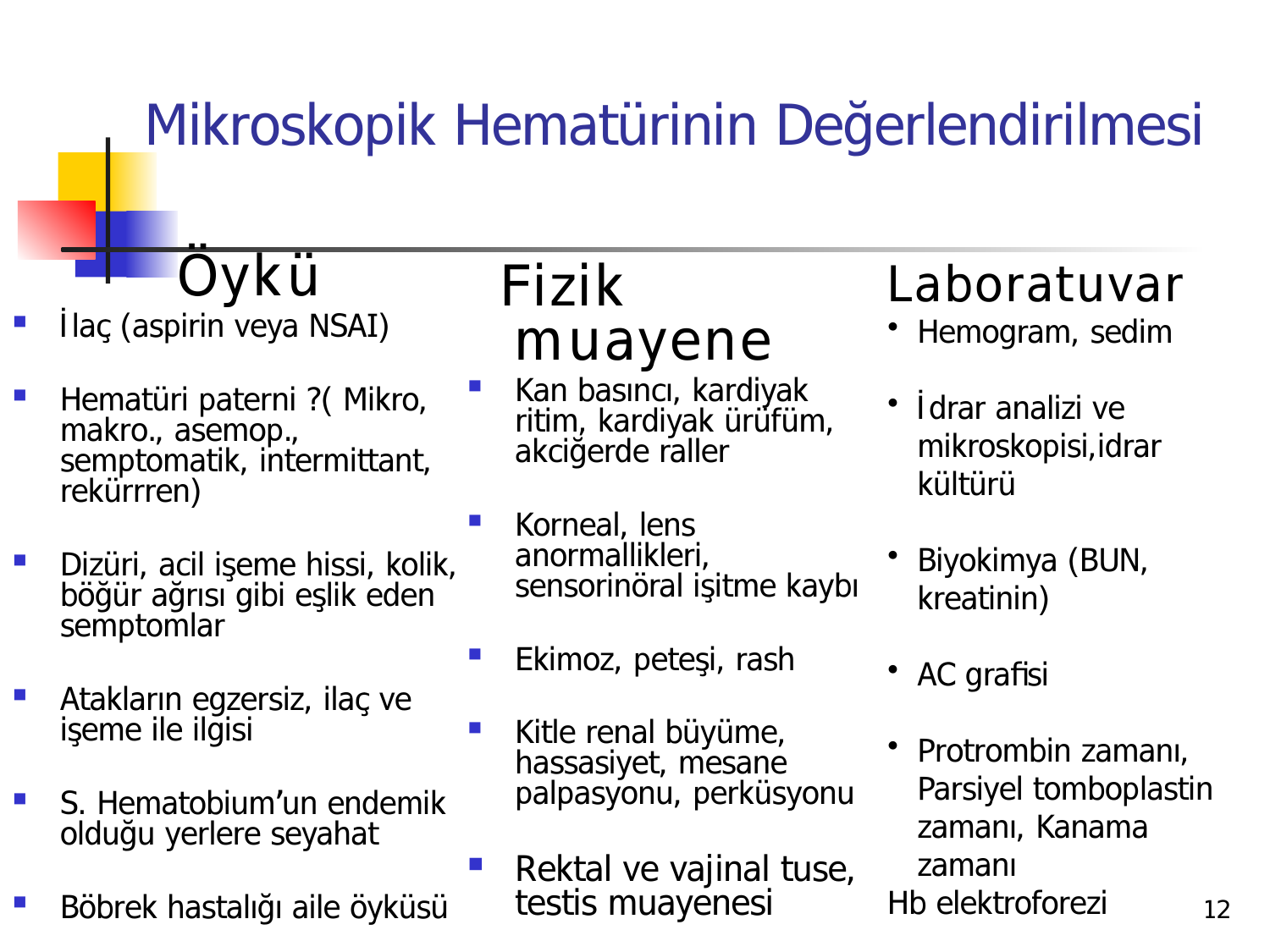

# Mikroskopik Hematürinin Değerlendirilmesi
          Öykü
İlaç (aspirin veya NSAI)

Hematüri paterni ?( Mikro, makro., asemop., semptomatik, intermittant, rekürrren)

Dizüri, acil işeme hissi, kolik, böğür ağrısı gibi eşlik eden semptomlar

Atakların egzersiz, ilaç ve işeme ile ilgisi

S. Hematobium’un endemik olduğu yerlere seyahat

Böbrek hastalığı aile öyküsü

Laboratuvar
Hemogram, sedim

İdrar analizi ve mikroskopisi,idrar kültürü

Biyokimya (BUN, kreatinin)

AC grafisi

Protrombin zamanı, Parsiyel tomboplastin zamanı, Kanama zamanı
Hb elektroforezi
  Fizik muayene
Kan basıncı, kardiyak ritim, kardiyak ürüfüm, akciğerde raller

Korneal, lens anormallikleri, sensorinöral işitme kaybı

Ekimoz, peteşi, rash

Kitle renal büyüme, hassasiyet, mesane palpasyonu, perküsyonu

Rektal ve vajinal tuse, testis muayenesi

12